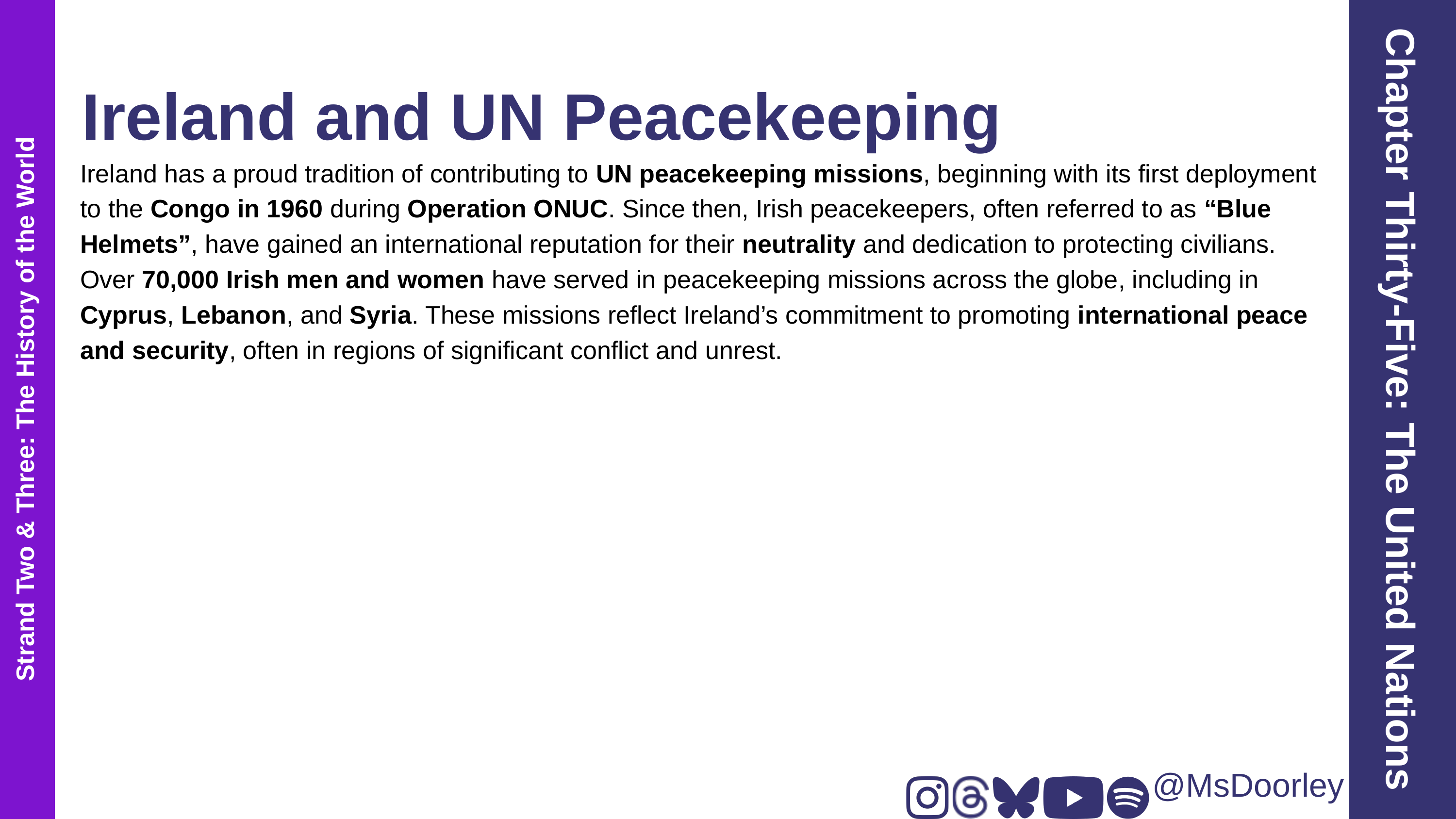

Ireland and UN Peacekeeping
Ireland has a proud tradition of contributing to UN peacekeeping missions, beginning with its first deployment to the Congo in 1960 during Operation ONUC. Since then, Irish peacekeepers, often referred to as “Blue Helmets”, have gained an international reputation for their neutrality and dedication to protecting civilians. Over 70,000 Irish men and women have served in peacekeeping missions across the globe, including in Cyprus, Lebanon, and Syria. These missions reflect Ireland’s commitment to promoting international peace and security, often in regions of significant conflict and unrest.
Chapter Thirty-Five: The United Nations
Strand Two & Three: The History of the World

@MsDoorley